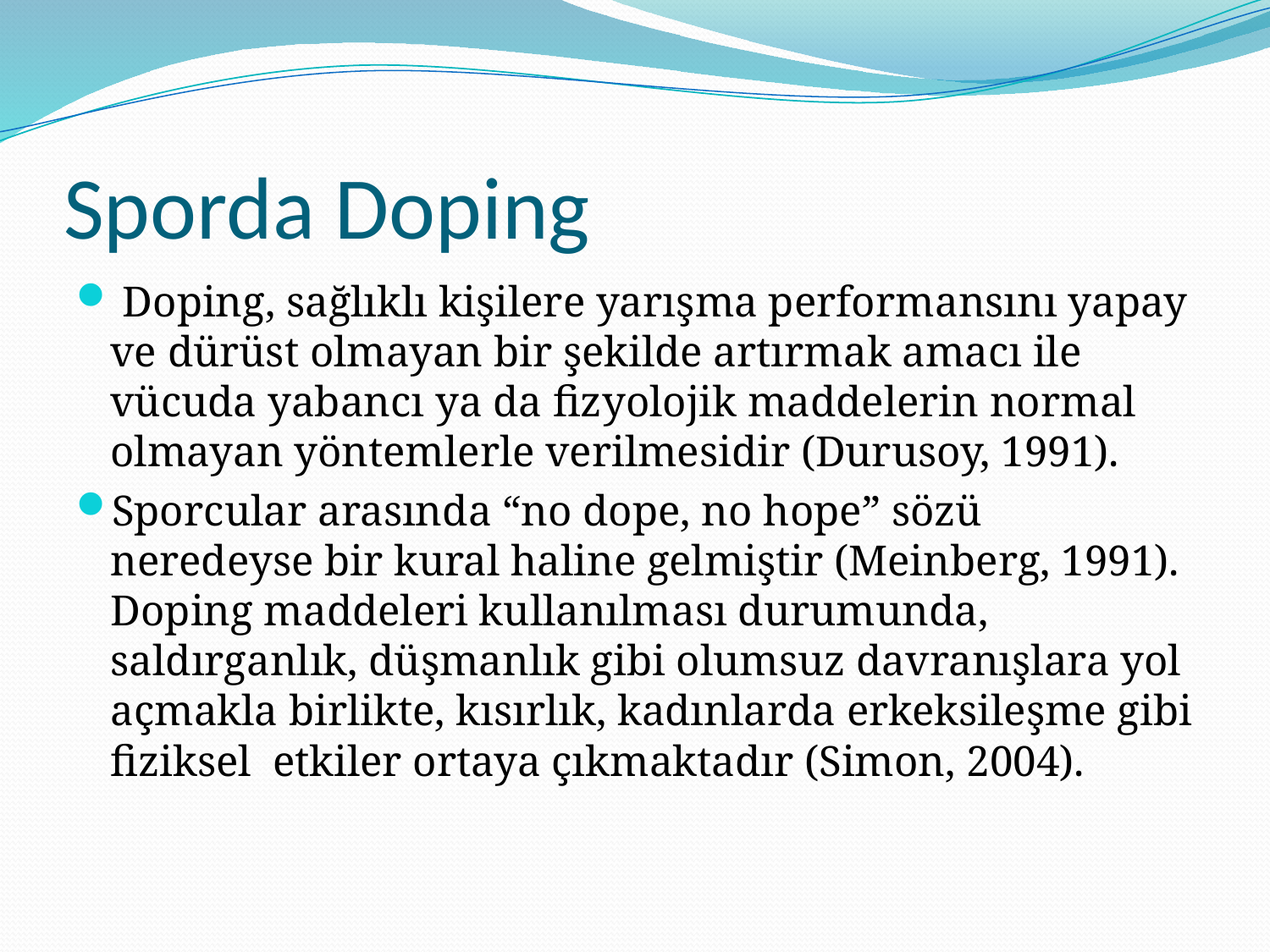

# Sporda Doping
 Doping, sağlıklı kişilere yarışma performansını yapay ve dürüst olmayan bir şekilde artırmak amacı ile vücuda yabancı ya da fizyolojik maddelerin normal olmayan yöntemlerle verilmesidir (Durusoy, 1991).
Sporcular arasında “no dope, no hope” sözü neredeyse bir kural haline gelmiştir (Meinberg, 1991). Doping maddeleri kullanılması durumunda, saldırganlık, düşmanlık gibi olumsuz davranışlara yol açmakla birlikte, kısırlık, kadınlarda erkeksileşme gibi fiziksel  etkiler ortaya çıkmaktadır (Simon, 2004).